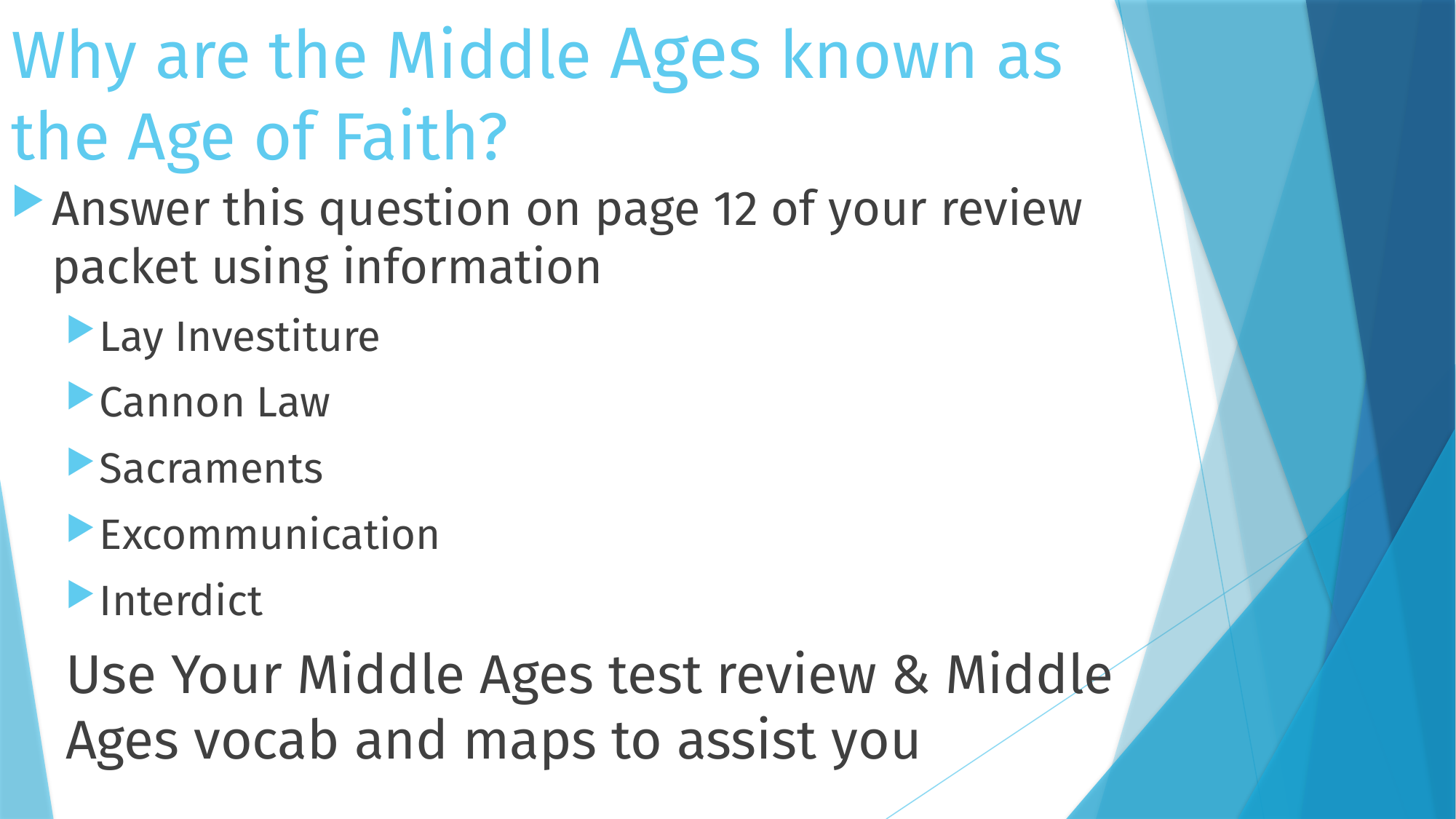

# Why are the Middle Ages known as the Age of Faith?
Answer this question on page 12 of your review packet using information
Lay Investiture
Cannon Law
Sacraments
Excommunication
Interdict
Use Your Middle Ages test review & Middle Ages vocab and maps to assist you